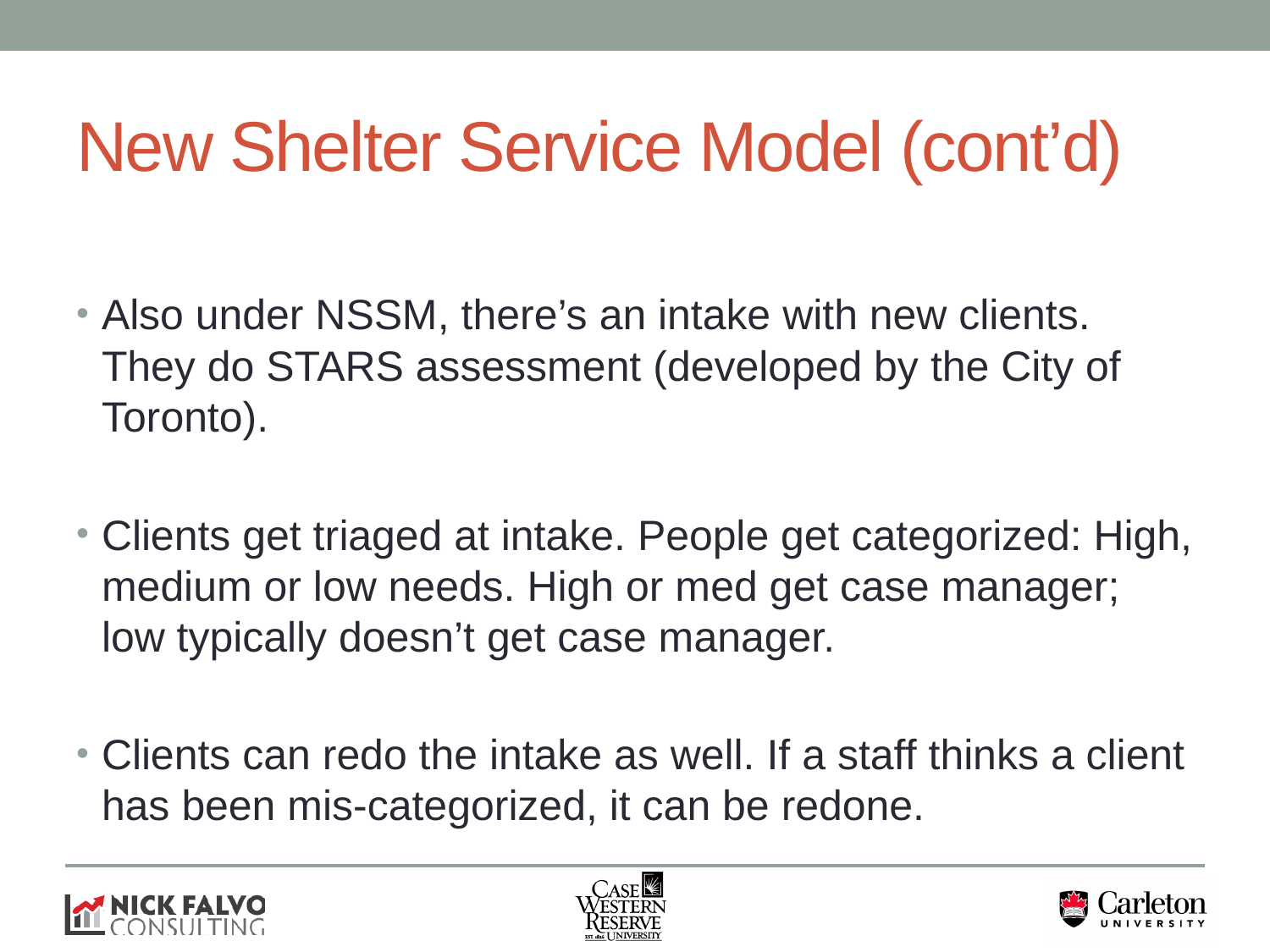

# New Shelter Service Model (cont’d)

Also under NSSM, there’s an intake with new clients. They do STARS assessment (developed by the City of Toronto).

Clients get triaged at intake. People get categorized: High, medium or low needs. High or med get case manager; low typically doesn’t get case manager.

Clients can redo the intake as well. If a staff thinks a client has been mis-categorized, it can be redone.